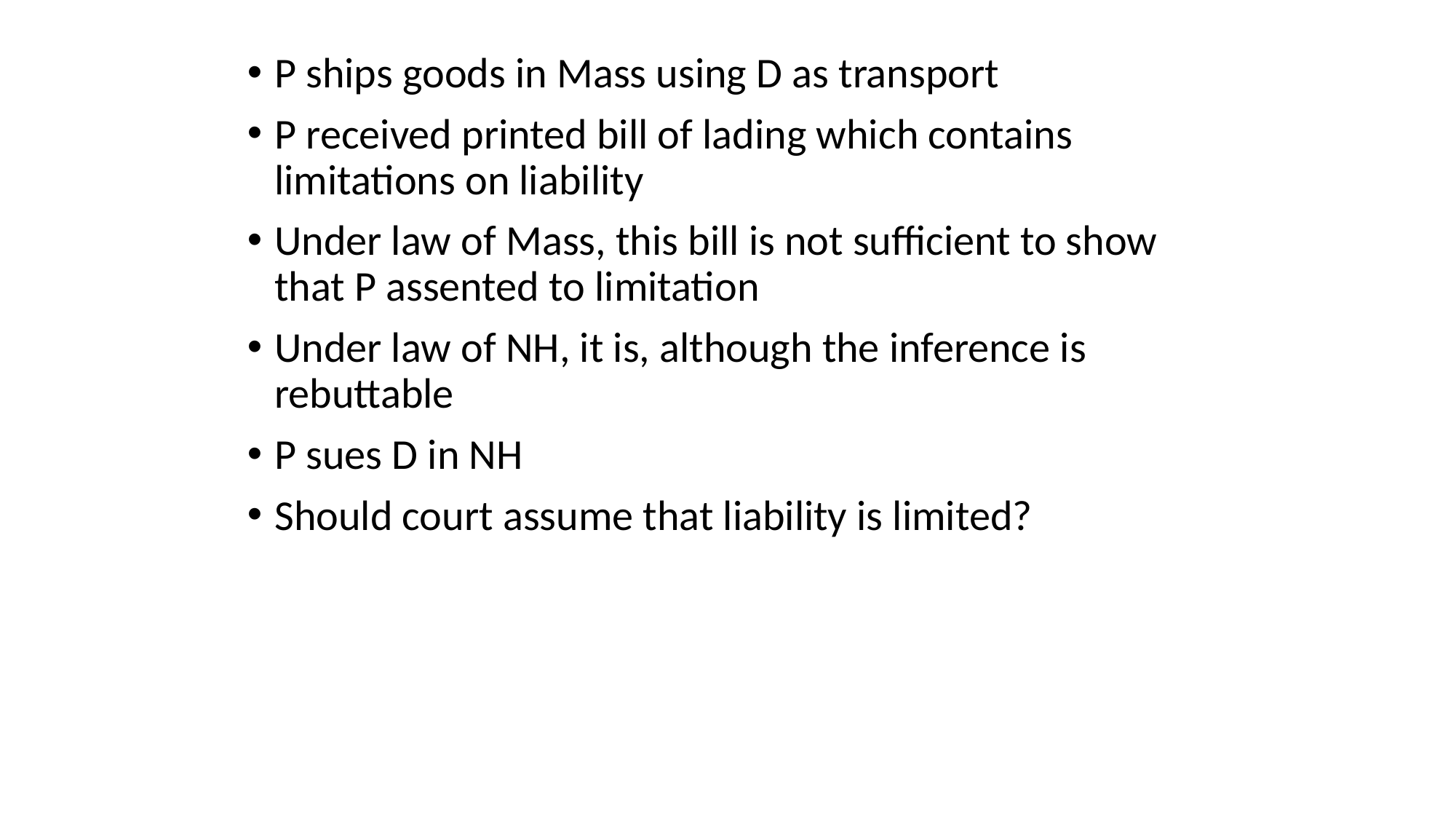

P ships goods in Mass using D as transport
P received printed bill of lading which contains limitations on liability
Under law of Mass, this bill is not sufficient to show that P assented to limitation
Under law of NH, it is, although the inference is rebuttable
P sues D in NH
Should court assume that liability is limited?